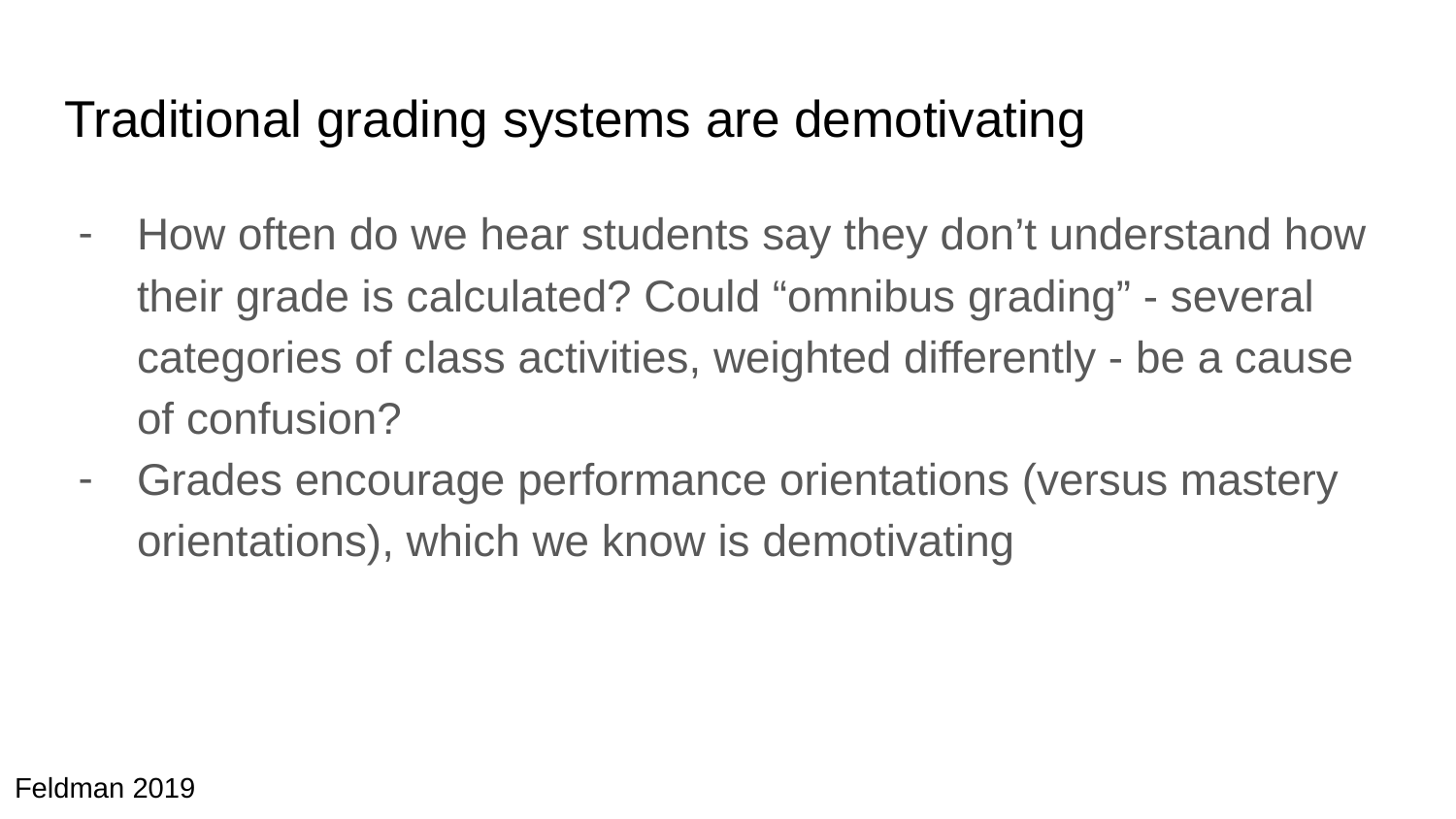

# Traditional grading systems are demotivating
How often do we hear students say they don’t understand how their grade is calculated? Could “omnibus grading” - several categories of class activities, weighted differently - be a cause of confusion?
Grades encourage performance orientations (versus mastery orientations), which we know is demotivating
Feldman 2019